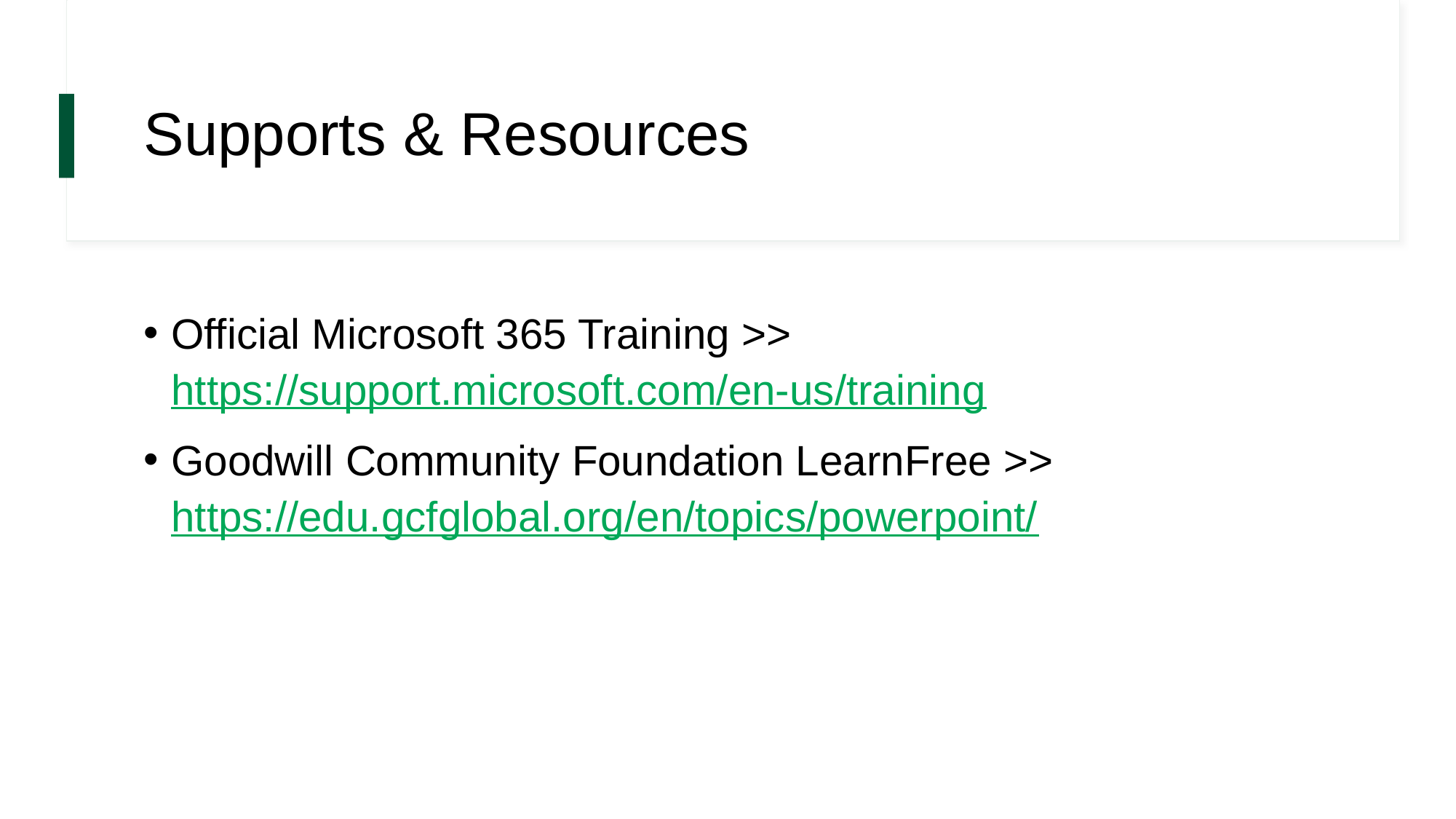

# Supports & Resources
Official Microsoft 365 Training >> https://support.microsoft.com/en-us/training
Goodwill Community Foundation LearnFree >>
https://edu.gcfglobal.org/en/topics/powerpoint/